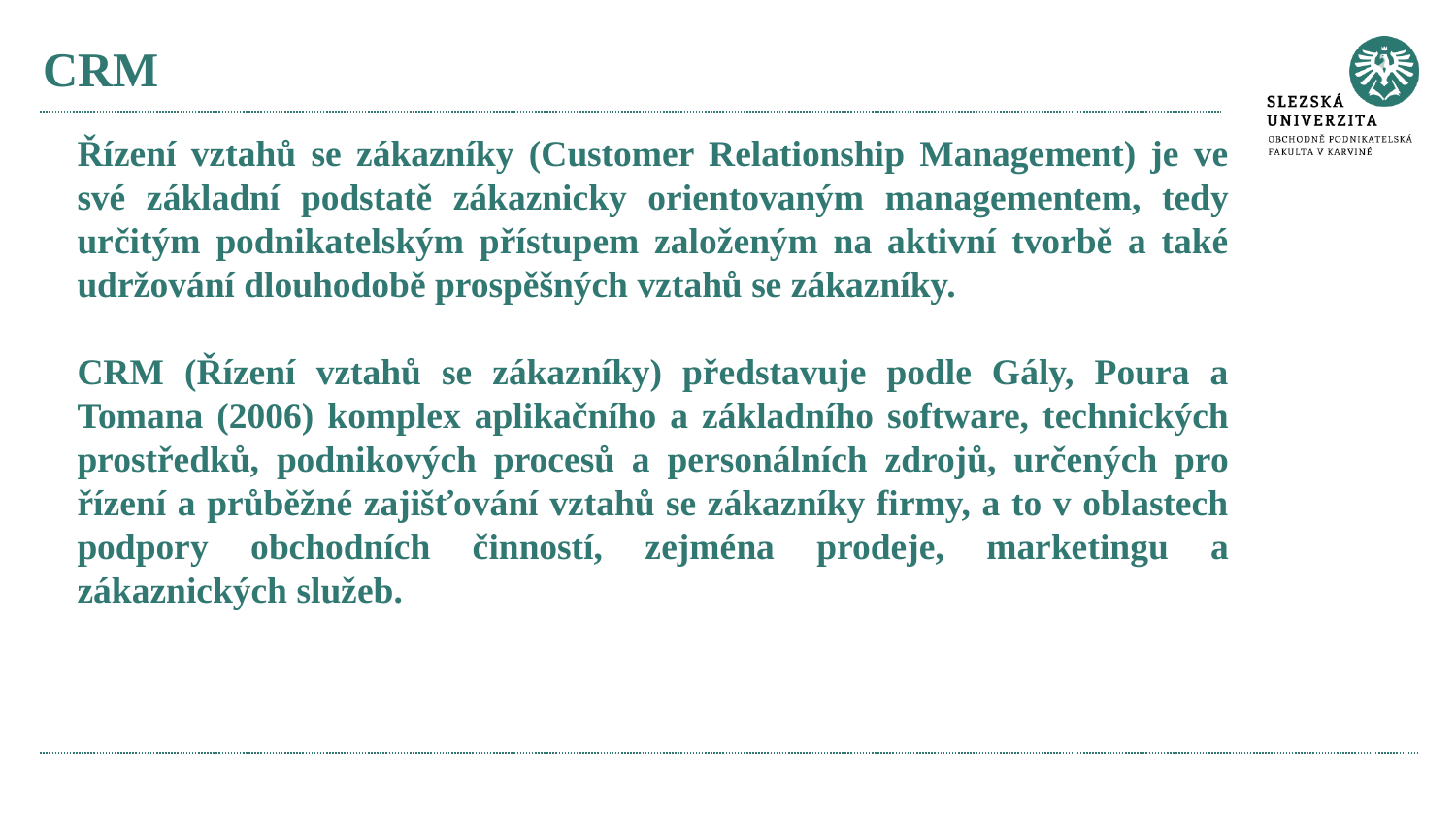

# CRM
Řízení vztahů se zákazníky (Customer Relationship Management) je ve své základní podstatě zákaznicky orientovaným managementem, tedy určitým podnikatelským přístupem založeným na aktivní tvorbě a také udržování dlouhodobě prospěšných vztahů se zákazníky.

CRM (Řízení vztahů se zákazníky) představuje podle Gály, Poura a Tomana (2006) komplex aplikačního a základního software, technických prostředků, podnikových procesů a personálních zdrojů, určených pro řízení a průběžné zajišťování vztahů se zákazníky firmy, a to v oblastech podpory obchodních činností, zejména prodeje, marketingu a zákaznických služeb.